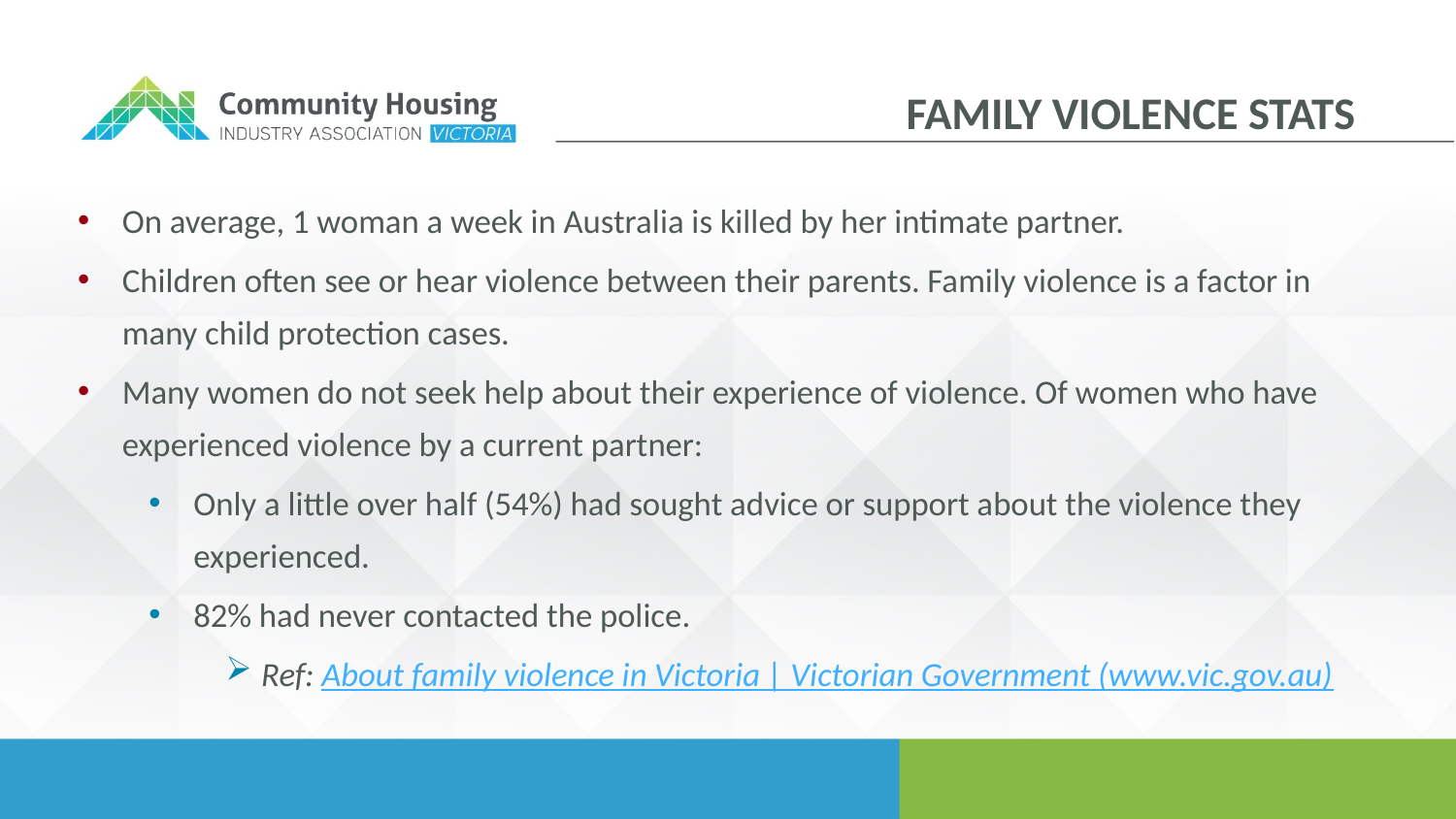

Family violence stats
On average, 1 woman a week in Australia is killed by her intimate partner.
Children often see or hear violence between their parents. Family violence is a factor in many child protection cases.
Many women do not seek help about their experience of violence. Of women who have experienced violence by a current partner:
Only a little over half (54%) had sought advice or support about the violence they experienced.
82% had never contacted the police.
Ref: About family violence in Victoria | Victorian Government (www.vic.gov.au)